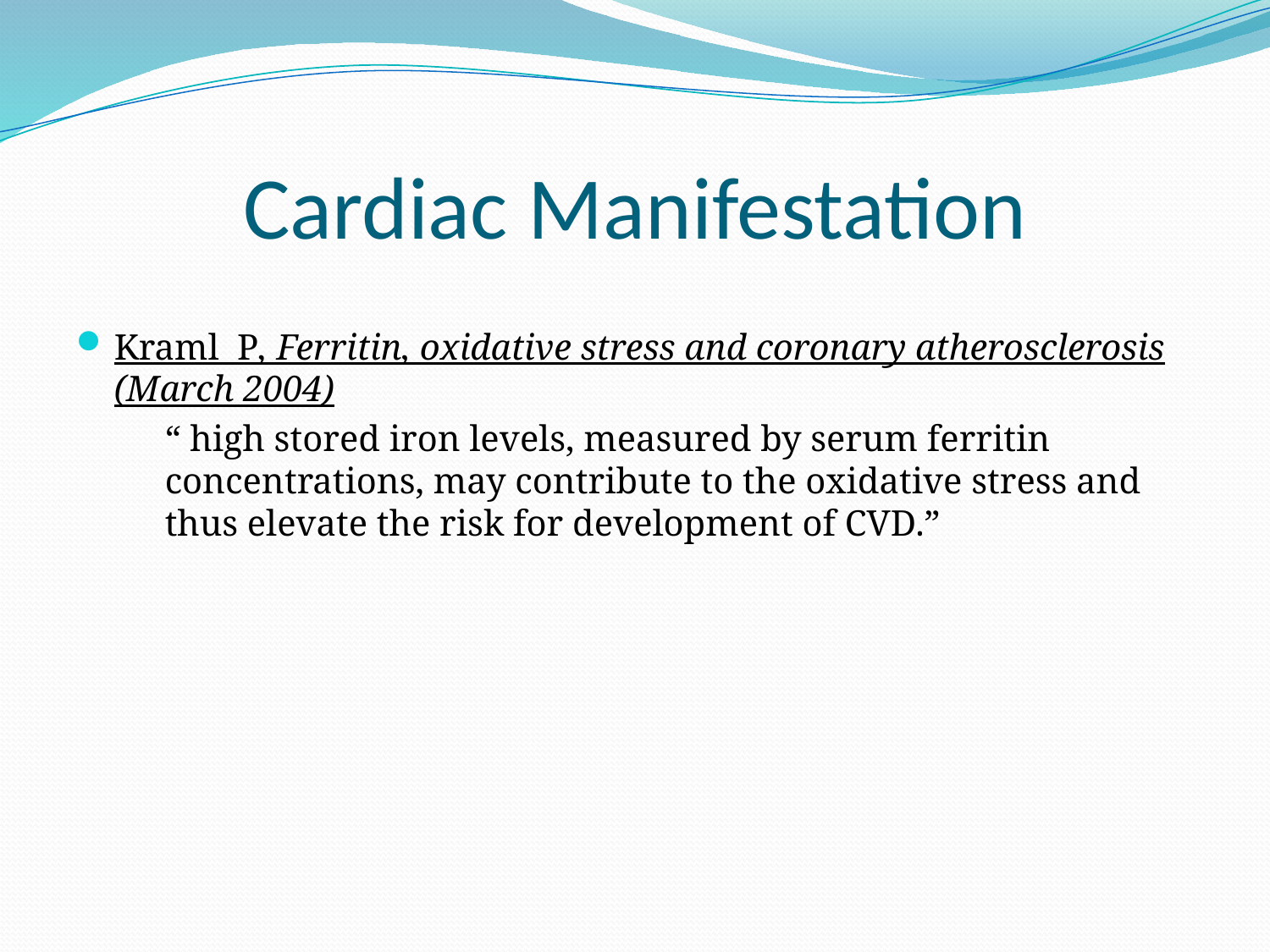

# Cardiac Manifestation

Kraml  P, Ferritin, oxidative stress and coronary atherosclerosis (March 2004)
	“ high stored iron levels, measured by serum ferritin concentrations, may contribute to the oxidative stress and thus elevate the risk for development of CVD.”